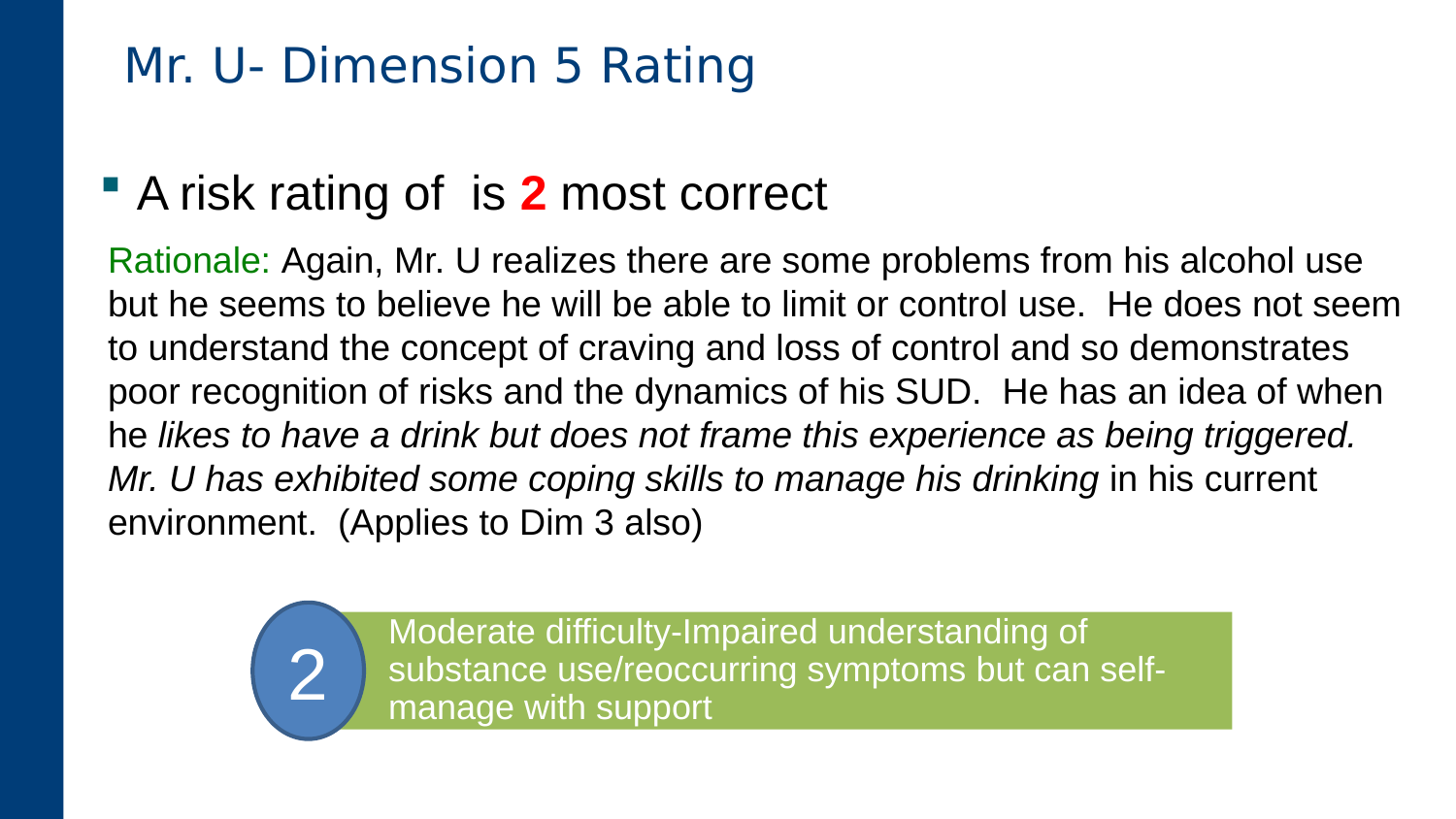

# Mr. U- Dimension 5 Rating
A risk rating of  is 2 most correct

Rationale: Again, Mr. U realizes there are some problems from his alcohol use but he seems to believe he will be able to limit or control use.  He does not seem to understand the concept of craving and loss of control and so demonstrates poor recognition of risks and the dynamics of his SUD.  He has an idea of when he likes to have a drink but does not frame this experience as being triggered.  Mr. U has exhibited some coping skills to manage his drinking in his current environment.  (Applies to Dim 3 also)
2
Moderate difficulty-Impaired understanding of substance use/reoccurring symptoms but can self-manage with support